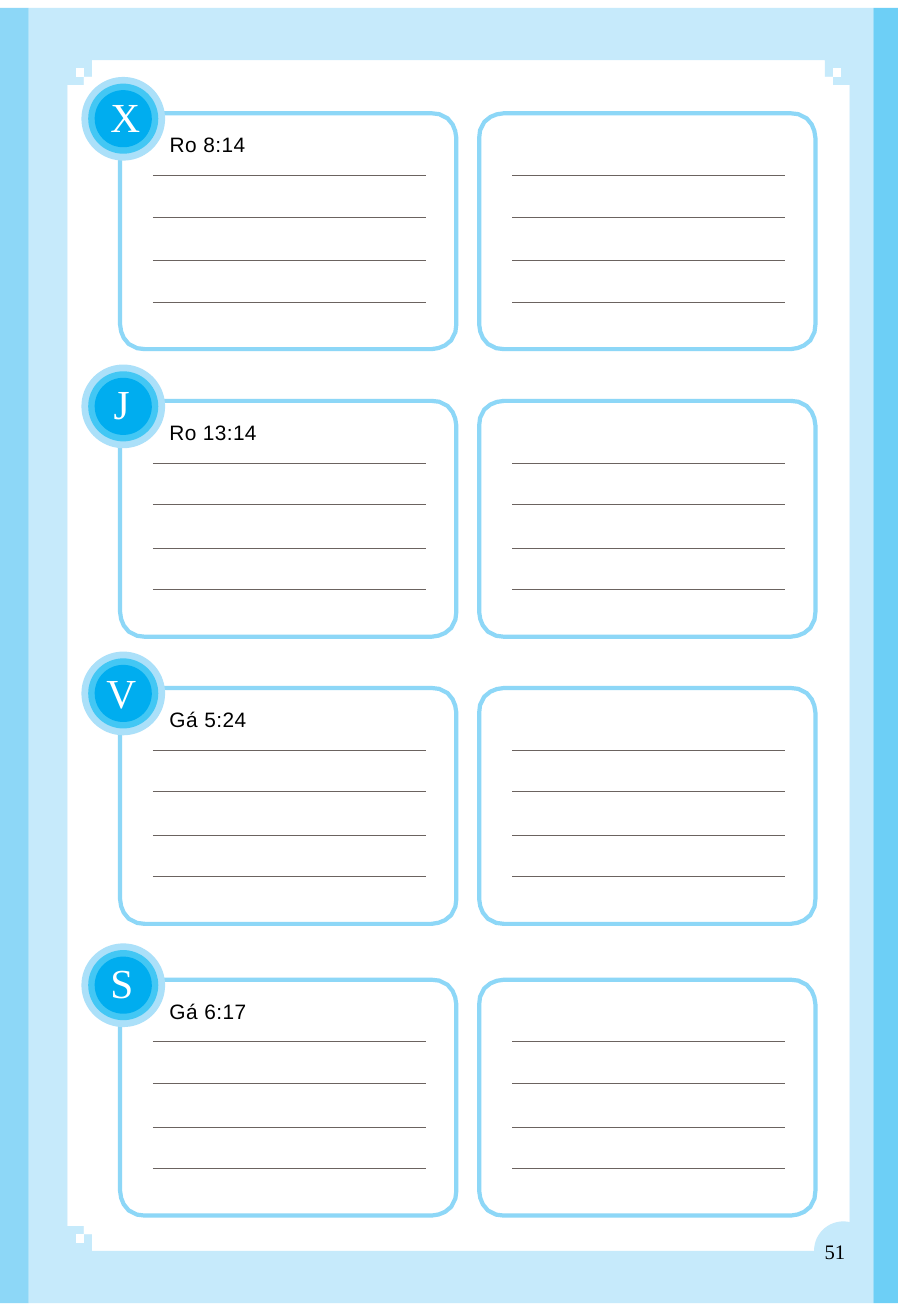

X

Ro 8:14

J

Ro 13:14

V

Gá 5:24

S

Gá 6:17

51